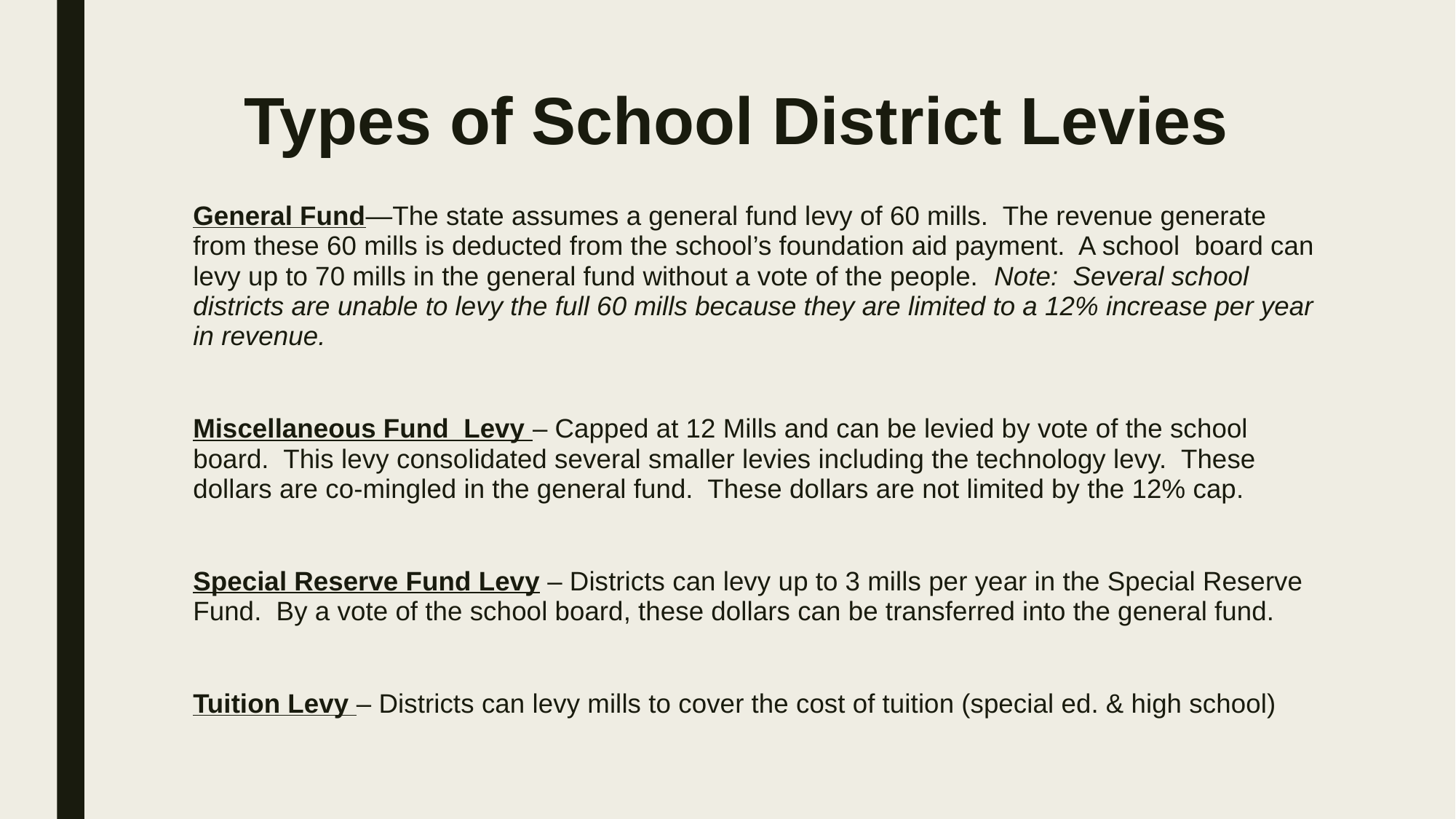

# Types of School District Levies
General Fund—The state assumes a general fund levy of 60 mills.  The revenue generate from these 60 mills is deducted from the school’s foundation aid payment.  A school  board can levy up to 70 mills in the general fund without a vote of the people.  Note:  Several school districts are unable to levy the full 60 mills because they are limited to a 12% increase per year in revenue.

Miscellaneous Fund  Levy – Capped at 12 Mills and can be levied by vote of the school board.  This levy consolidated several smaller levies including the technology levy.  These dollars are co-mingled in the general fund.  These dollars are not limited by the 12% cap.

Special Reserve Fund Levy – Districts can levy up to 3 mills per year in the Special Reserve Fund.  By a vote of the school board, these dollars can be transferred into the general fund.

Tuition Levy – Districts can levy mills to cover the cost of tuition (special ed. & high school)